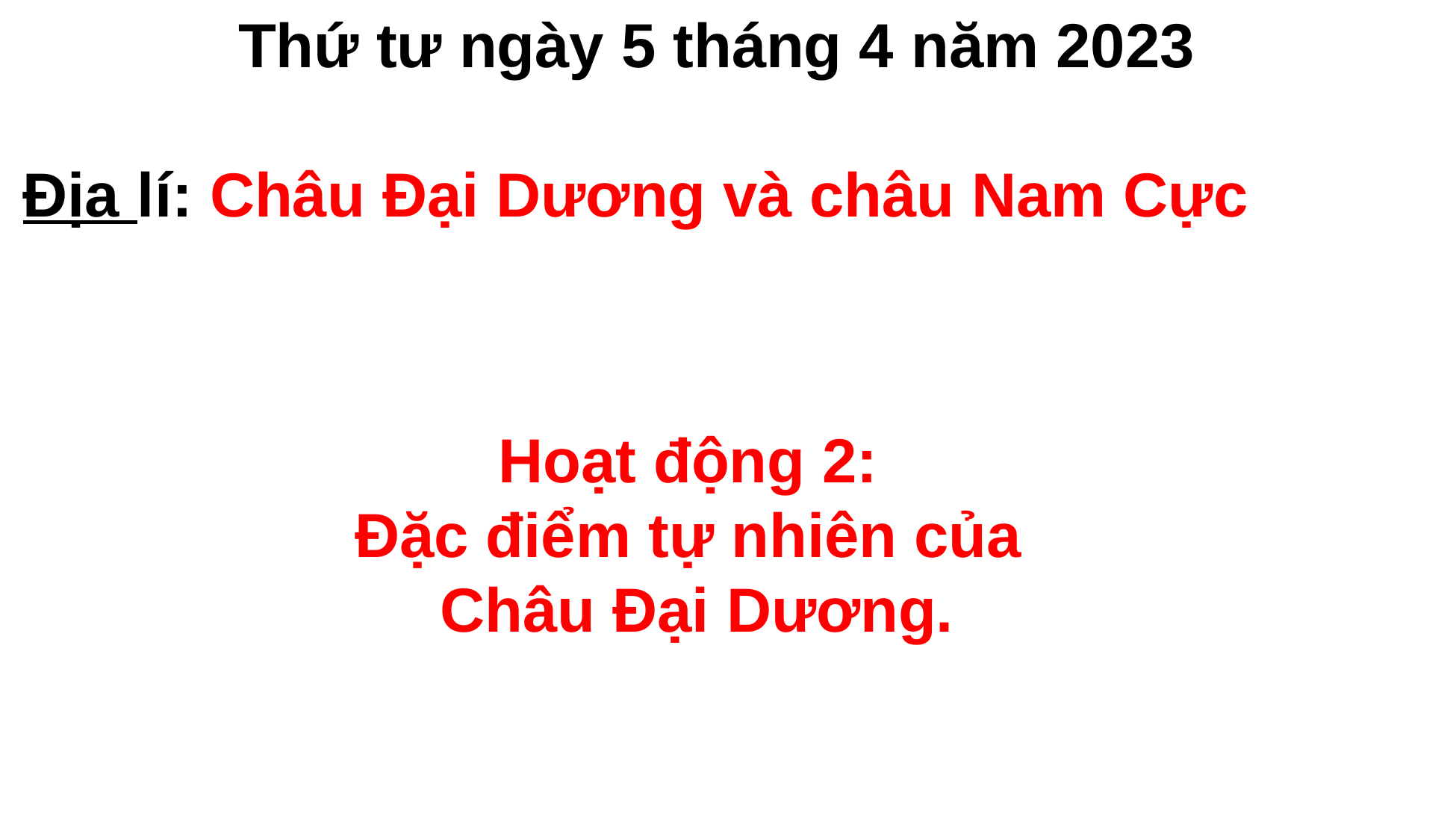

Thứ tư ngày 5 tháng 4 năm 2023

Địa lí: Châu Đại Dương và châu Nam Cực
Hoạt động 2:
Đặc điểm tự nhiên của
Châu Đại Dương.